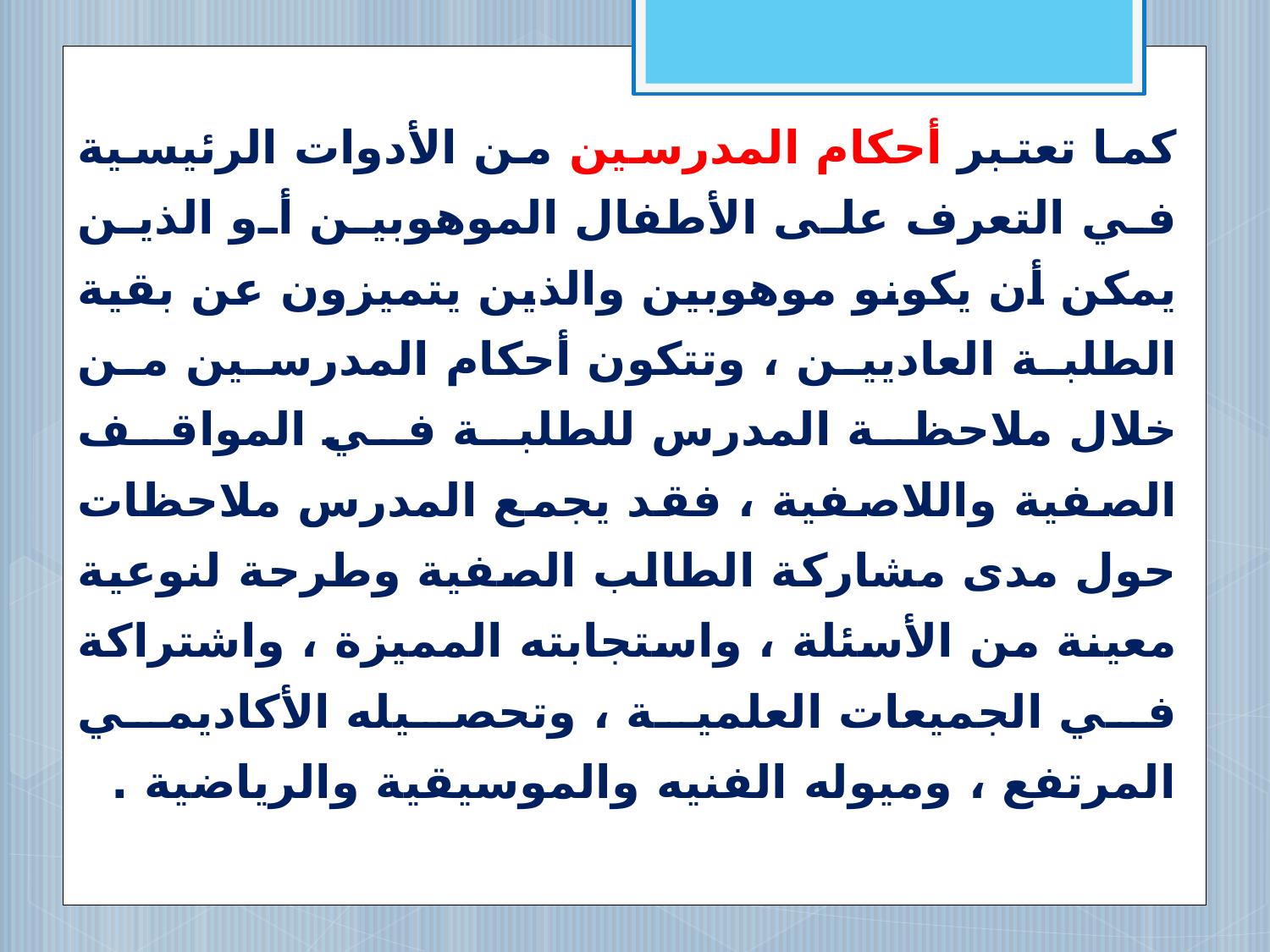

كما تعتبر أحكام المدرسين من الأدوات الرئيسية في التعرف على الأطفال الموهوبين أو الذين يمكن أن يكونو موهوبين والذين يتميزون عن بقية الطلبة العاديين ، وتتكون أحكام المدرسين من خلال ملاحظة المدرس للطلبة في المواقف الصفية واللاصفية ، فقد يجمع المدرس ملاحظات حول مدى مشاركة الطالب الصفية وطرحة لنوعية معينة من الأسئلة ، واستجابته المميزة ، واشتراكة في الجميعات العلمية ، وتحصيله الأكاديمي المرتفع ، وميوله الفنيه والموسيقية والرياضية .